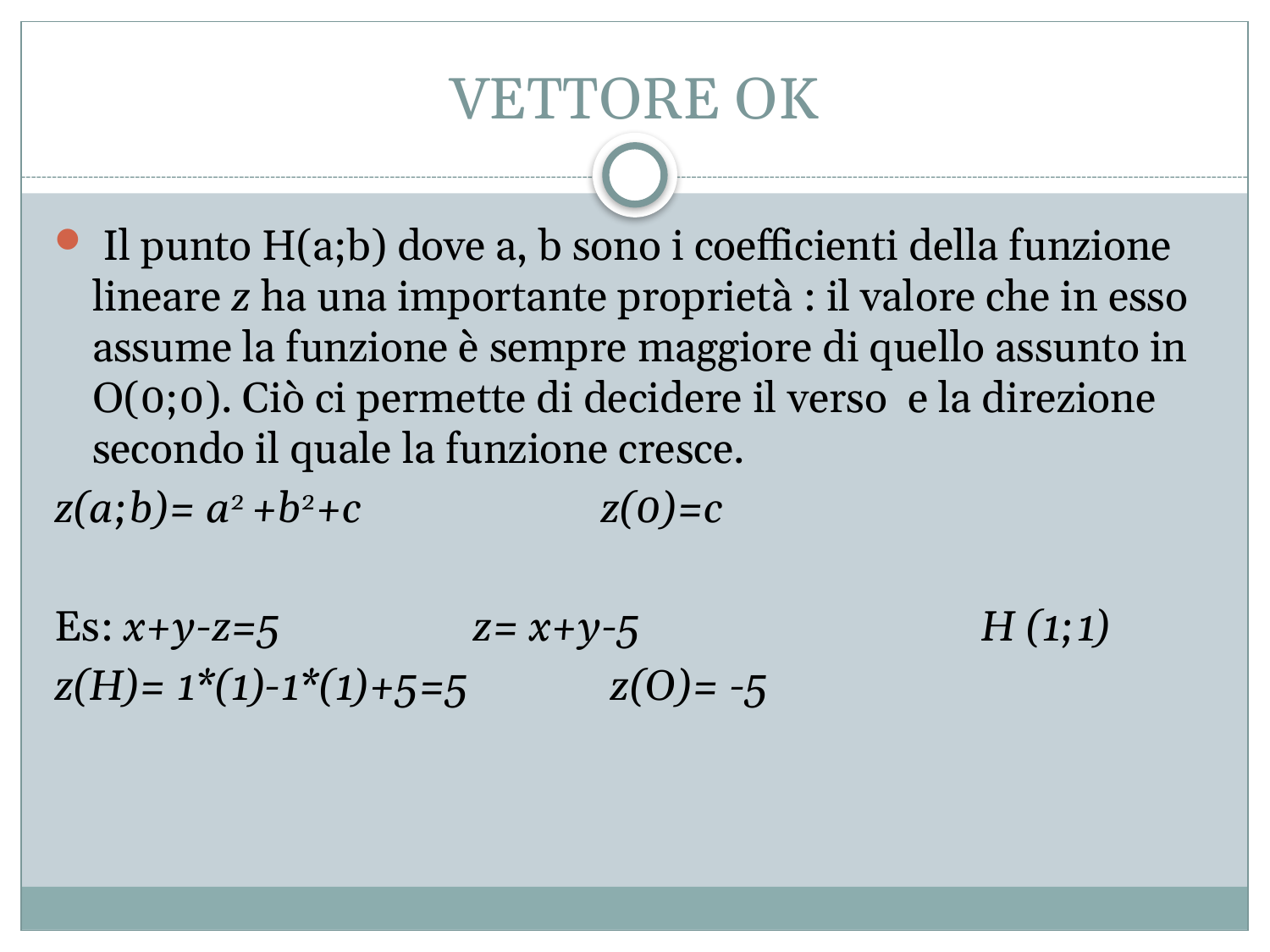

# VETTORE OK
 Il punto H(a;b) dove a, b sono i coefficienti della funzione lineare z ha una importante proprietà : il valore che in esso assume la funzione è sempre maggiore di quello assunto in O(0;0). Ciò ci permette di decidere il verso  e la direzione secondo il quale la funzione cresce.
z(a;b)= a2 +b2+c 		z(0)=c

Es: x+y-z=5  		z= x+y-5   			H (1;1)
z(H)= 1*(1)-1*(1)+5=5	   	 z(O)= -5